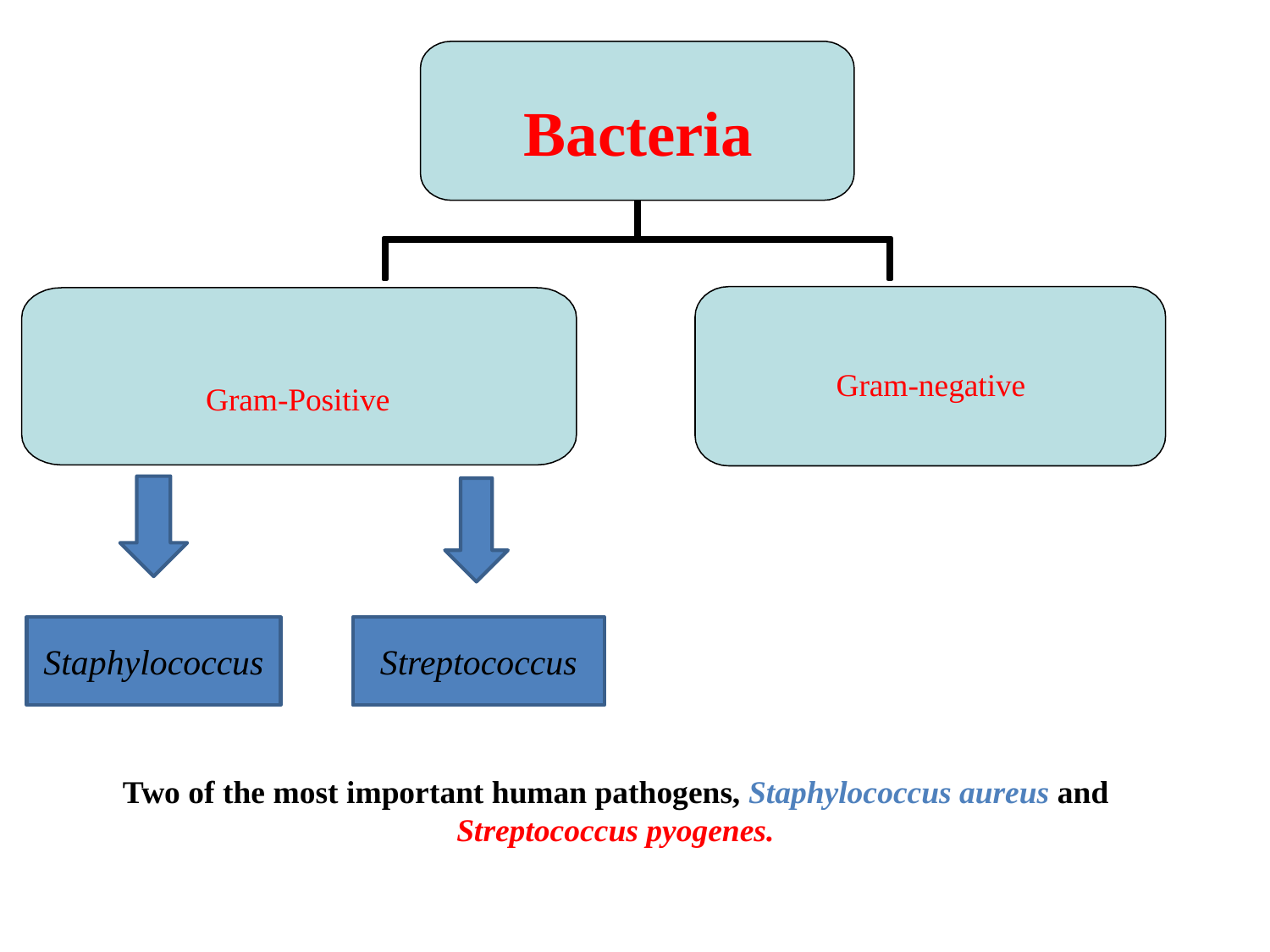

Bacteria

Gram-negative
Gram-Positive

Staphylococcus
Streptococcus
Two of the most important human pathogens, Staphylococcus aureus and Streptococcus pyogenes.